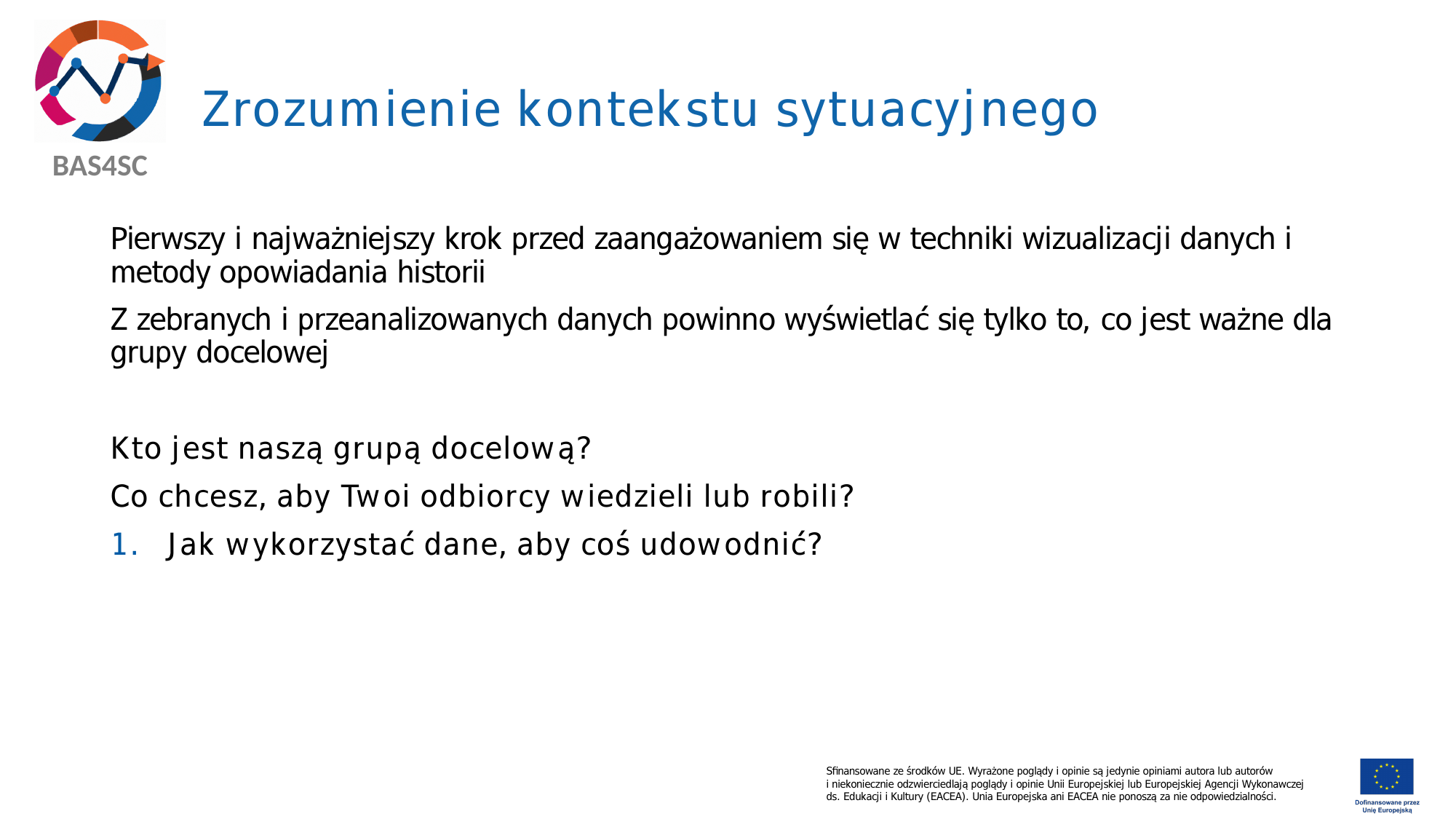

# Zrozumienie kontekstu sytuacyjnego
Pierwszy i najważniejszy krok przed zaangażowaniem się w techniki wizualizacji danych i metody opowiadania historii
Z zebranych i przeanalizowanych danych powinno wyświetlać się tylko to, co jest ważne dla grupy docelowej

Kto jest naszą grupą docelową?
Co chcesz, aby Twoi odbiorcy wiedzieli lub robili?
Jak wykorzystać dane, aby coś udowodnić?